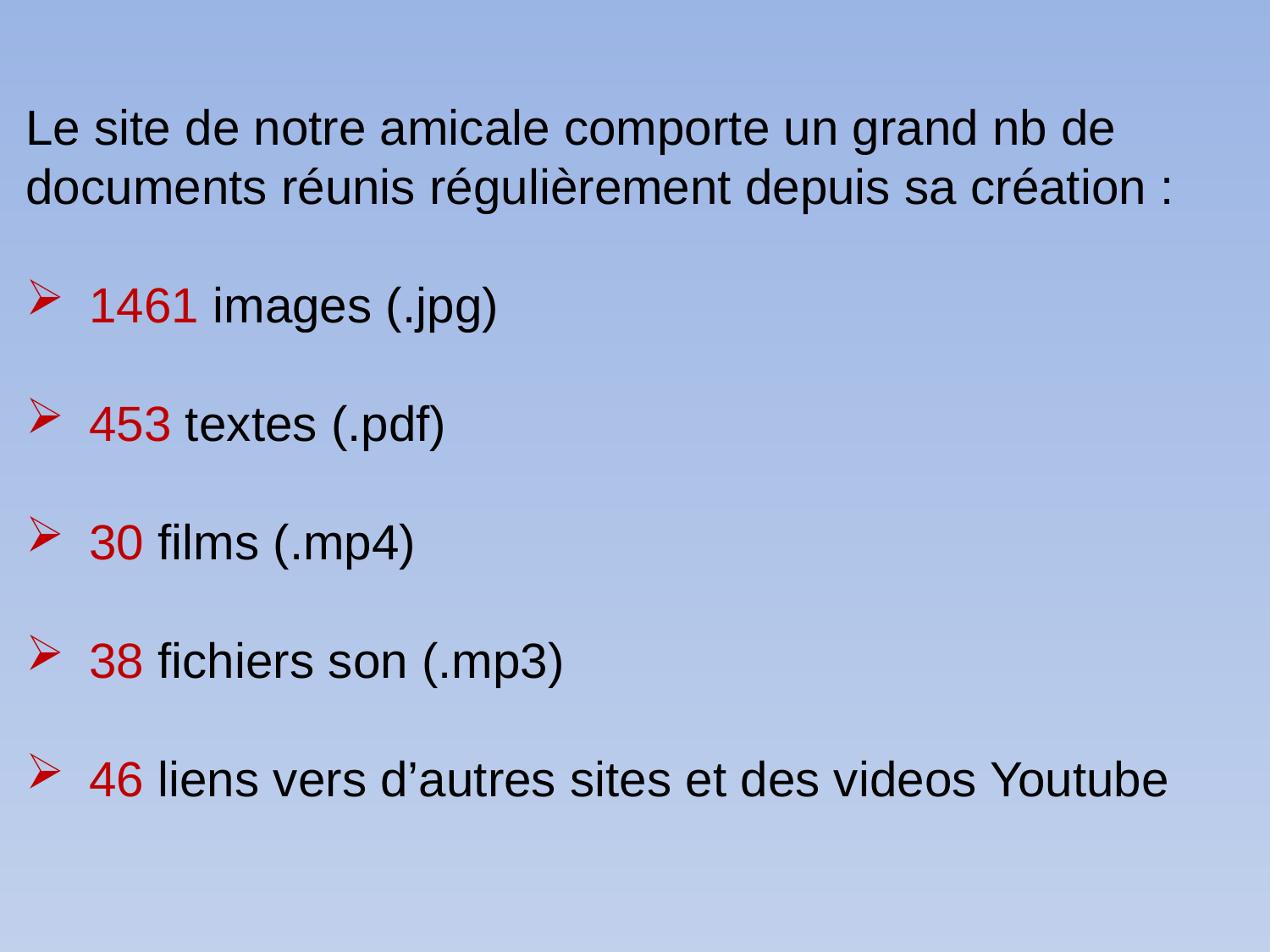

Le site de notre amicale comporte un grand nb de documents réunis régulièrement depuis sa création :

1461 images (.jpg)

453 textes (.pdf)

30 films (.mp4)

38 fichiers son (.mp3)

46 liens vers d’autres sites et des videos Youtube